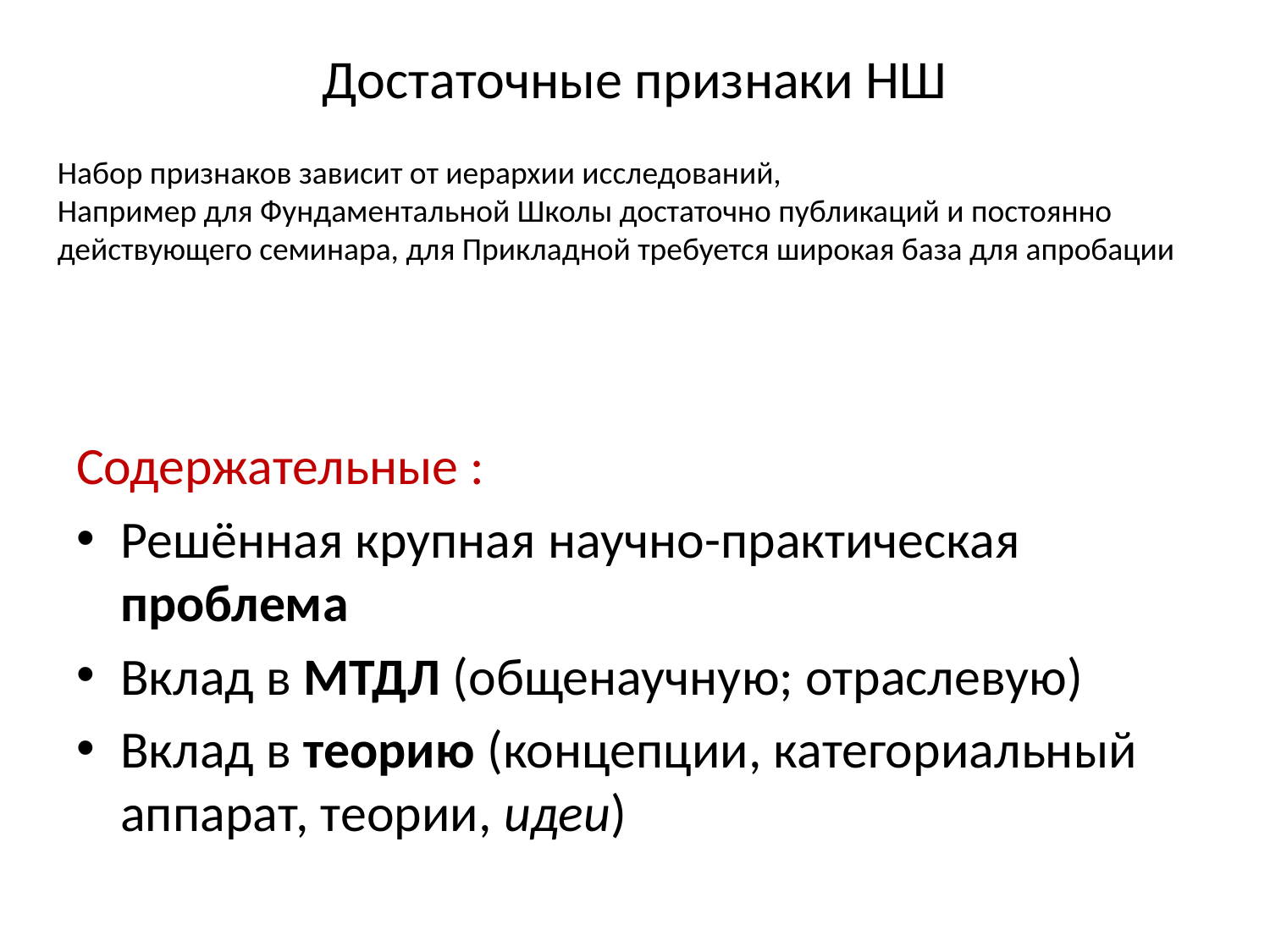

# Достаточные признаки НШ
Набор признаков зависит от иерархии исследований,
Например для Фундаментальной Школы достаточно публикаций и постоянно действующего семинара, для Прикладной требуется широкая база для апробации
Содержательные :
Решённая крупная научно-практическая проблема
Вклад в МТДЛ (общенаучную; отраслевую)
Вклад в теорию (концепции, категориальный аппарат, теории, идеи)